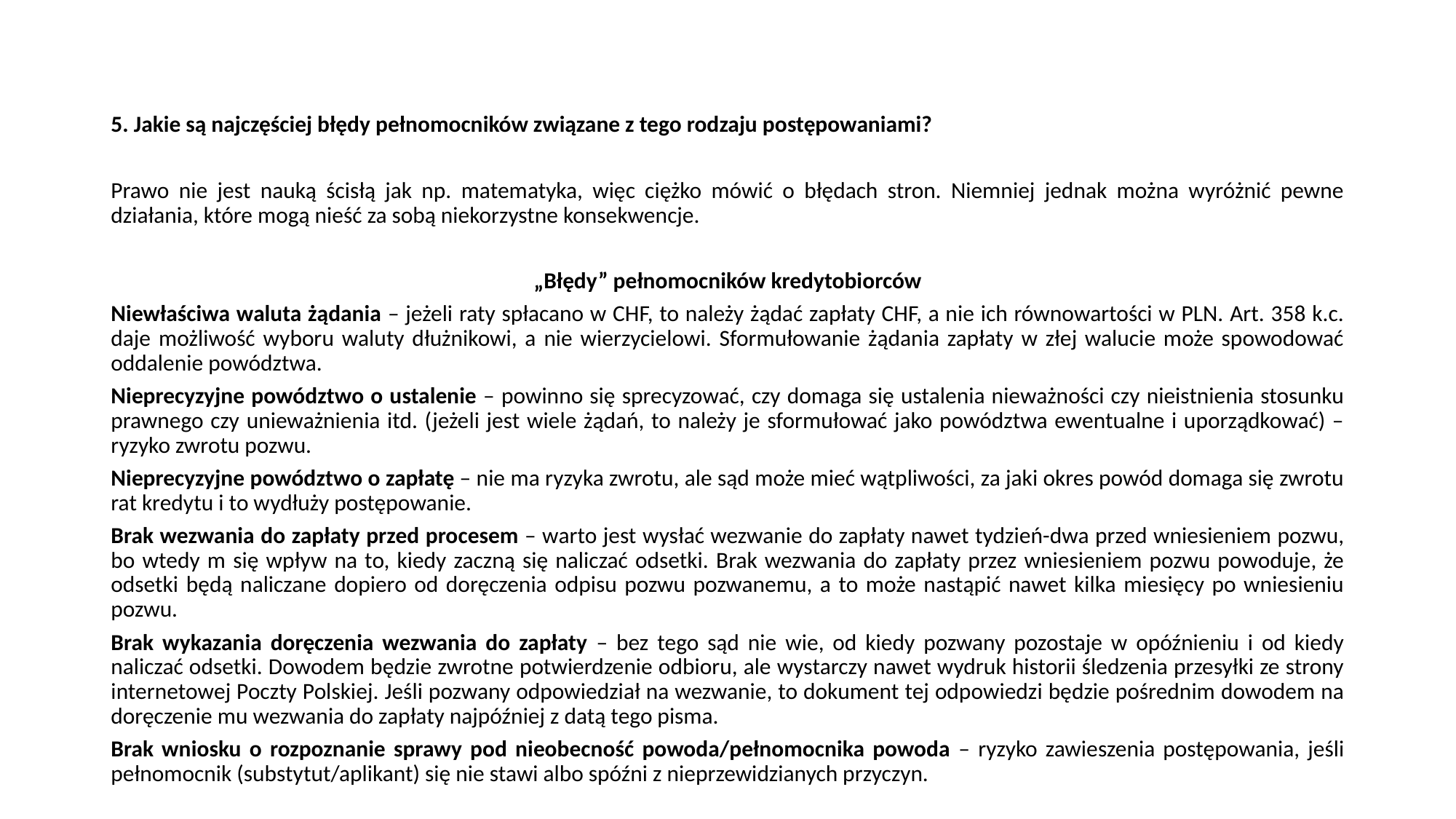

#
5. Jakie są najczęściej błędy pełnomocników związane z tego rodzaju postępowaniami?

Prawo nie jest nauką ścisłą jak np. matematyka, więc ciężko mówić o błędach stron. Niemniej jednak można wyróżnić pewne działania, które mogą nieść za sobą niekorzystne konsekwencje.

„Błędy” pełnomocników kredytobiorców
Niewłaściwa waluta żądania – jeżeli raty spłacano w CHF, to należy żądać zapłaty CHF, a nie ich równowartości w PLN. Art. 358 k.c. daje możliwość wyboru waluty dłużnikowi, a nie wierzycielowi. Sformułowanie żądania zapłaty w złej walucie może spowodować oddalenie powództwa.
Nieprecyzyjne powództwo o ustalenie – powinno się sprecyzować, czy domaga się ustalenia nieważności czy nieistnienia stosunku prawnego czy unieważnienia itd. (jeżeli jest wiele żądań, to należy je sformułować jako powództwa ewentualne i uporządkować) – ryzyko zwrotu pozwu.
Nieprecyzyjne powództwo o zapłatę – nie ma ryzyka zwrotu, ale sąd może mieć wątpliwości, za jaki okres powód domaga się zwrotu rat kredytu i to wydłuży postępowanie.
Brak wezwania do zapłaty przed procesem – warto jest wysłać wezwanie do zapłaty nawet tydzień-dwa przed wniesieniem pozwu, bo wtedy m się wpływ na to, kiedy zaczną się naliczać odsetki. Brak wezwania do zapłaty przez wniesieniem pozwu powoduje, że odsetki będą naliczane dopiero od doręczenia odpisu pozwu pozwanemu, a to może nastąpić nawet kilka miesięcy po wniesieniu pozwu.
Brak wykazania doręczenia wezwania do zapłaty – bez tego sąd nie wie, od kiedy pozwany pozostaje w opóźnieniu i od kiedy naliczać odsetki. Dowodem będzie zwrotne potwierdzenie odbioru, ale wystarczy nawet wydruk historii śledzenia przesyłki ze strony internetowej Poczty Polskiej. Jeśli pozwany odpowiedział na wezwanie, to dokument tej odpowiedzi będzie pośrednim dowodem na doręczenie mu wezwania do zapłaty najpóźniej z datą tego pisma.
Brak wniosku o rozpoznanie sprawy pod nieobecność powoda/pełnomocnika powoda – ryzyko zawieszenia postępowania, jeśli pełnomocnik (substytut/aplikant) się nie stawi albo spóźni z nieprzewidzianych przyczyn.